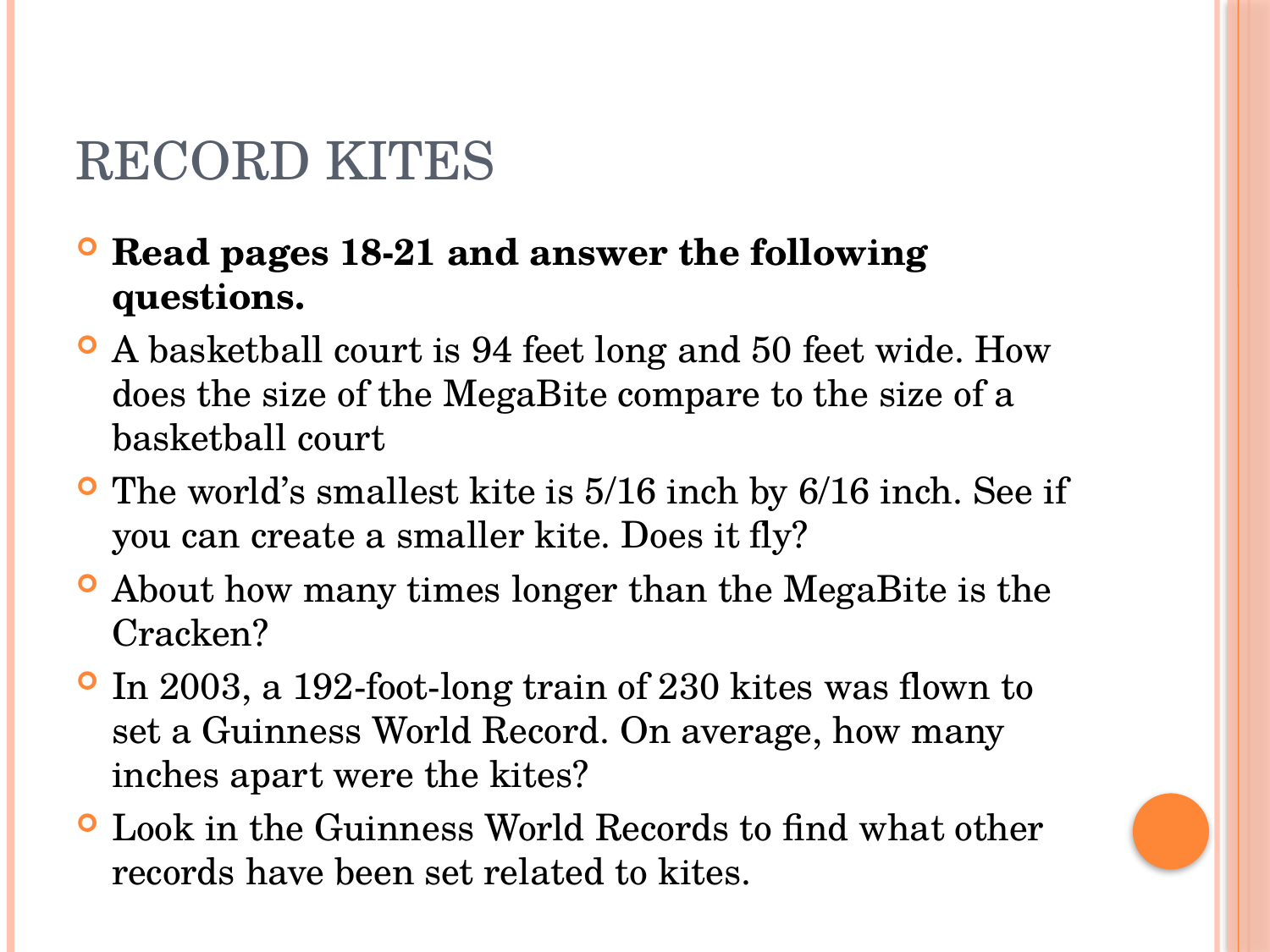

# Record Kites
Read pages 18-21 and answer the following questions.
A basketball court is 94 feet long and 50 feet wide. How does the size of the MegaBite compare to the size of a basketball court
The world’s smallest kite is 5/16 inch by 6/16 inch. See if you can create a smaller kite. Does it fly?
About how many times longer than the MegaBite is the Cracken?
In 2003, a 192-foot-long train of 230 kites was flown to set a Guinness World Record. On average, how many inches apart were the kites?
Look in the Guinness World Records to find what other records have been set related to kites.